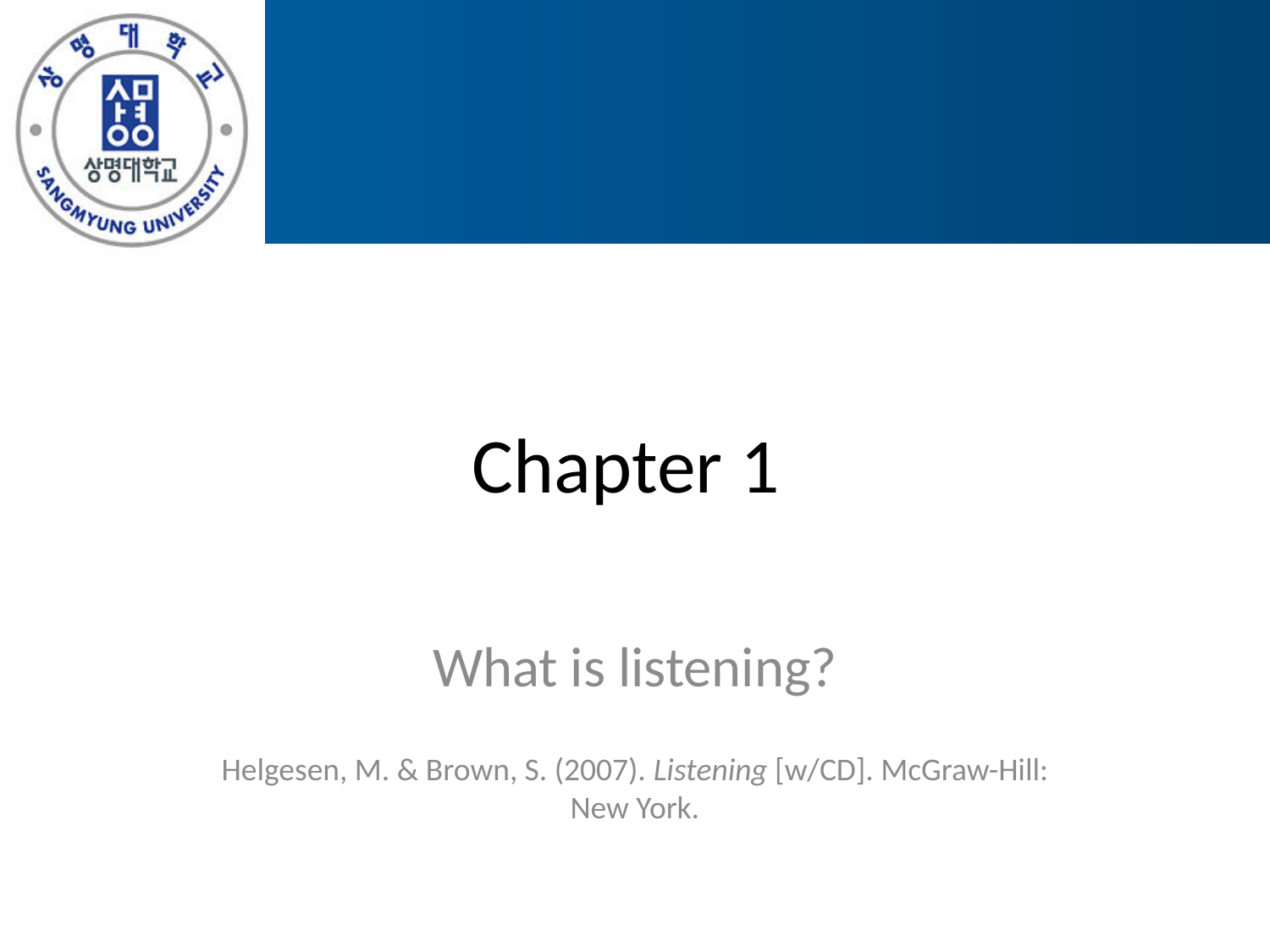

# Chapter 1
What is listening?

Helgesen, M. & Brown, S. (2007). Listening [w/CD]. McGraw-Hill: New York.